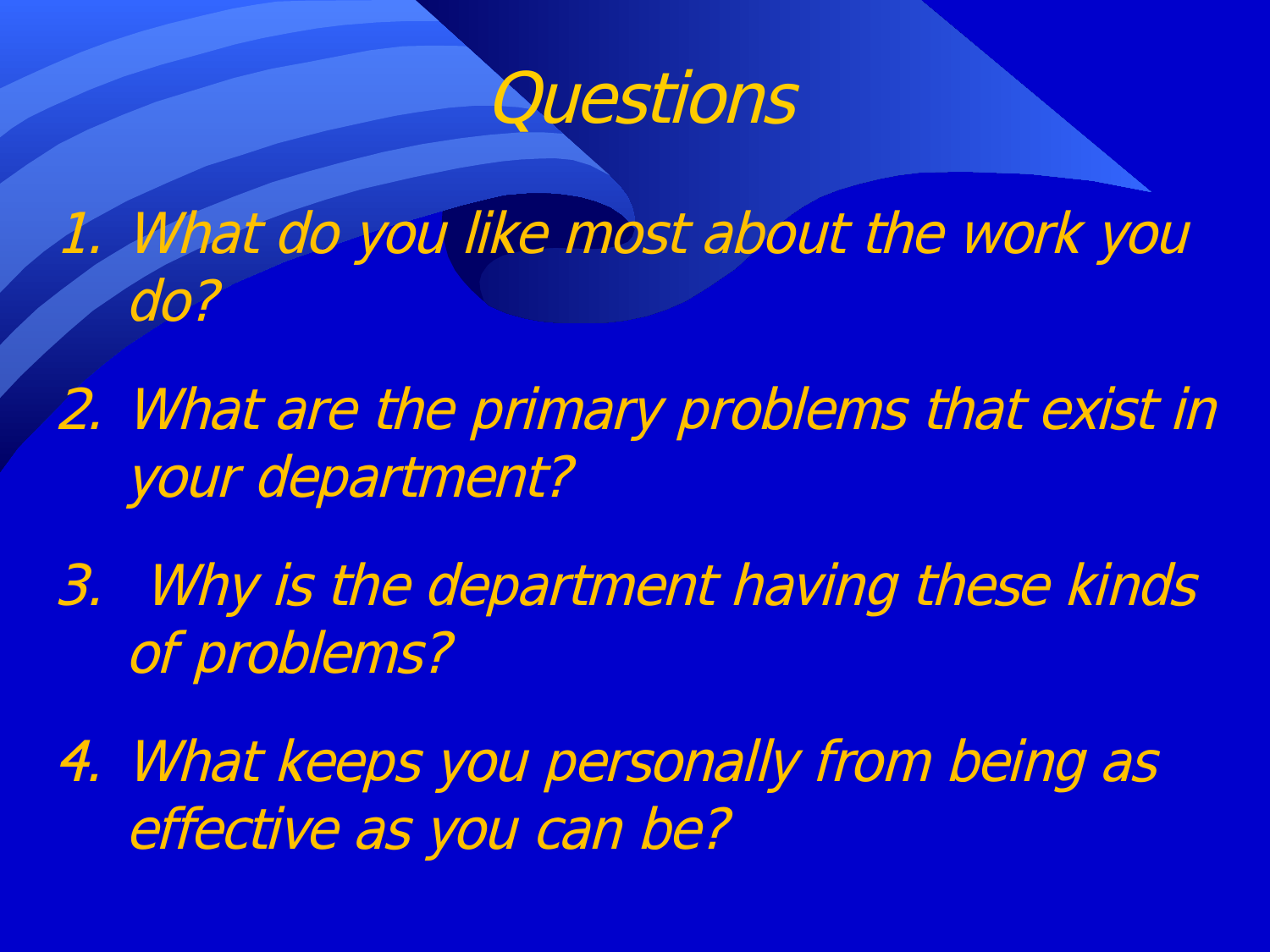

# Questions
What do you like most about the work you do?

What are the primary problems that exist in your department?

 Why is the department having these kinds of problems?

What keeps you personally from being as effective as you can be?